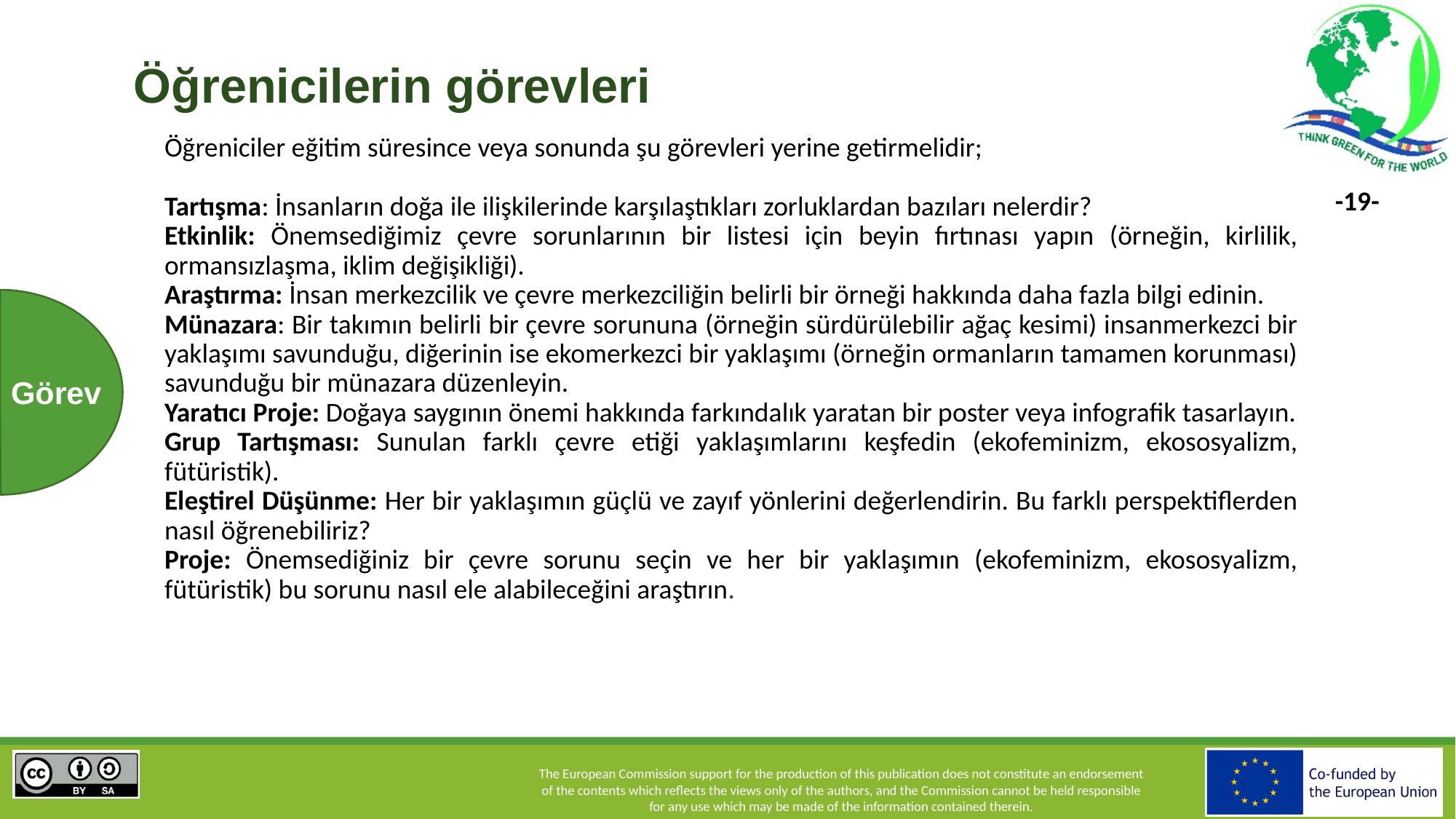

# Öğrenicilerin görevleri
Öğreniciler eğitim süresince veya sonunda şu görevleri yerine getirmelidir;

Tartışma: İnsanların doğa ile ilişkilerinde karşılaştıkları zorluklardan bazıları nelerdir?
Etkinlik: Önemsediğimiz çevre sorunlarının bir listesi için beyin fırtınası yapın (örneğin, kirlilik, ormansızlaşma, iklim değişikliği).
Araştırma: İnsan merkezcilik ve çevre merkezciliğin belirli bir örneği hakkında daha fazla bilgi edinin.
Münazara: Bir takımın belirli bir çevre sorununa (örneğin sürdürülebilir ağaç kesimi) insanmerkezci bir yaklaşımı savunduğu, diğerinin ise ekomerkezci bir yaklaşımı (örneğin ormanların tamamen korunması) savunduğu bir münazara düzenleyin.
Yaratıcı Proje: Doğaya saygının önemi hakkında farkındalık yaratan bir poster veya infografik tasarlayın.
Grup Tartışması: Sunulan farklı çevre etiği yaklaşımlarını keşfedin (ekofeminizm, ekososyalizm, fütüristik).
Eleştirel Düşünme: Her bir yaklaşımın güçlü ve zayıf yönlerini değerlendirin. Bu farklı perspektiflerden nasıl öğrenebiliriz?
Proje: Önemsediğiniz bir çevre sorunu seçin ve her bir yaklaşımın (ekofeminizm, ekososyalizm, fütüristik) bu sorunu nasıl ele alabileceğini araştırın.

Görev